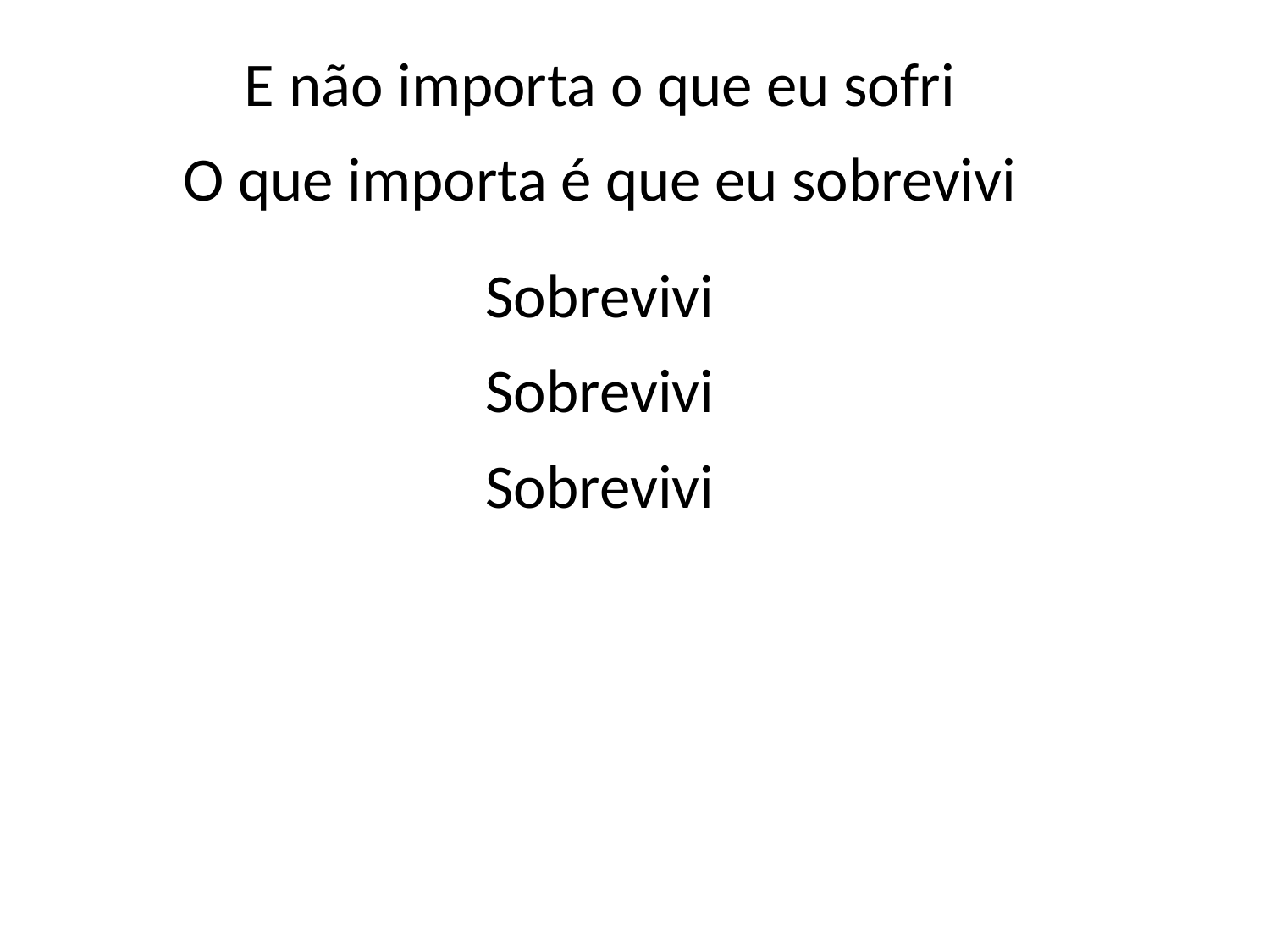

E não importa o que eu sofri

O que importa é que eu sobrevivi

Sobrevivi

Sobrevivi

Sobrevivi

#